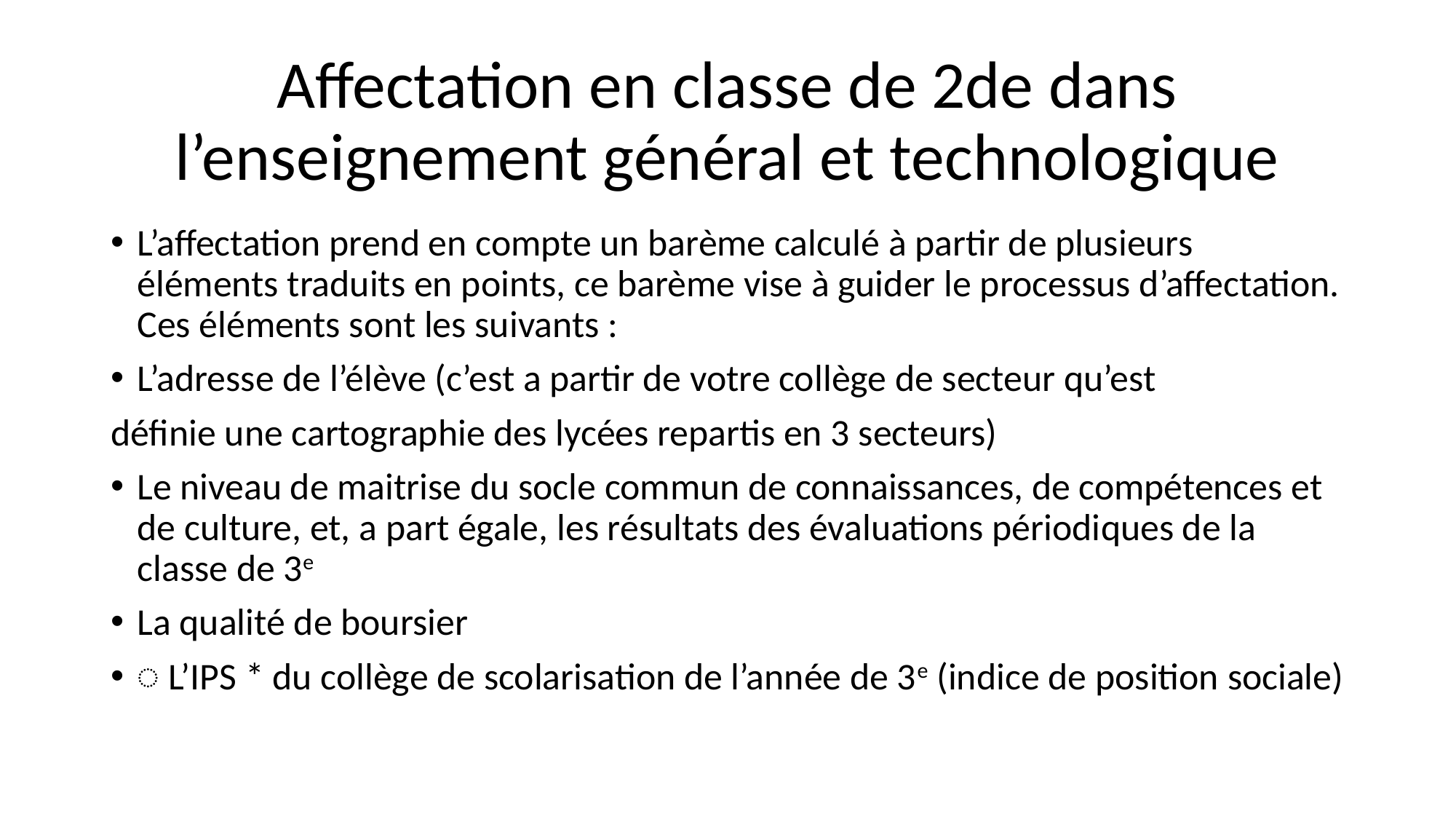

# Affectation en classe de 2de dans l’enseignement général et technologique
L’affectation prend en compte un barème calculé à partir de plusieurs éléments traduits en points, ce barème vise à guider le processus d’affectation. Ces éléments sont les suivants :
L’adresse de l’élève (c’est a partir de votre collège de secteur qu’est
définie une cartographie des lycées repartis en 3 secteurs)
Le niveau de maitrise du socle commun de connaissances, de compétences et de culture, et, a part égale, les résultats des évaluations périodiques de la classe de 3e
La qualité de boursier
◌ L’IPS * du collège de scolarisation de l’année de 3e (indice de position sociale)